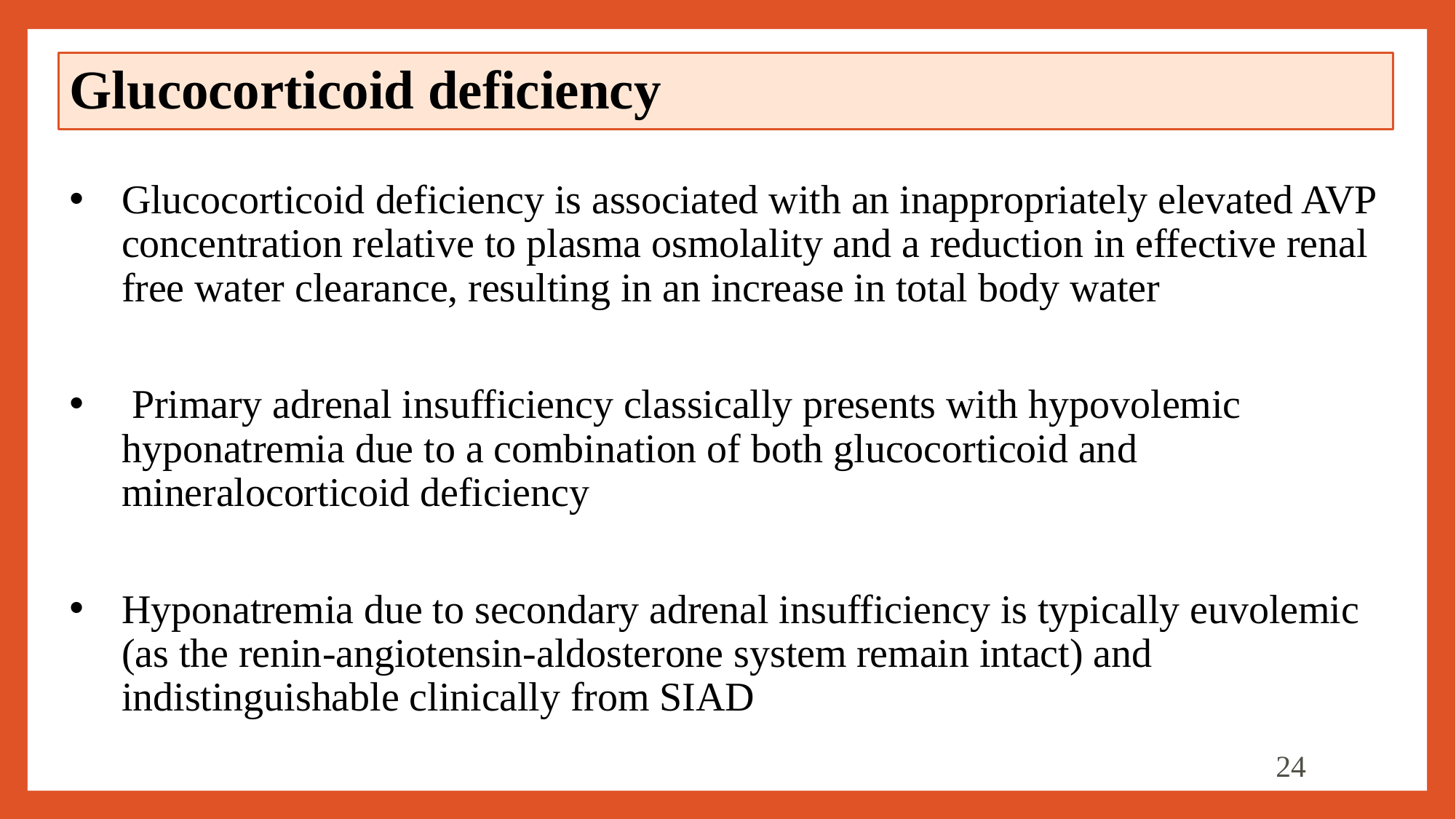

# Glucocorticoid deficiency
Glucocorticoid deficiency is associated with an inappropriately elevated AVP concentration relative to plasma osmolality and a reduction in effective renal free water clearance, resulting in an increase in total body water

 Primary adrenal insufficiency classically presents with hypovolemic hyponatremia due to a combination of both glucocorticoid and mineralocorticoid deficiency

Hyponatremia due to secondary adrenal insufficiency is typically euvolemic (as the renin-angiotensin-aldosterone system remain intact) and indistinguishable clinically from SIAD

24